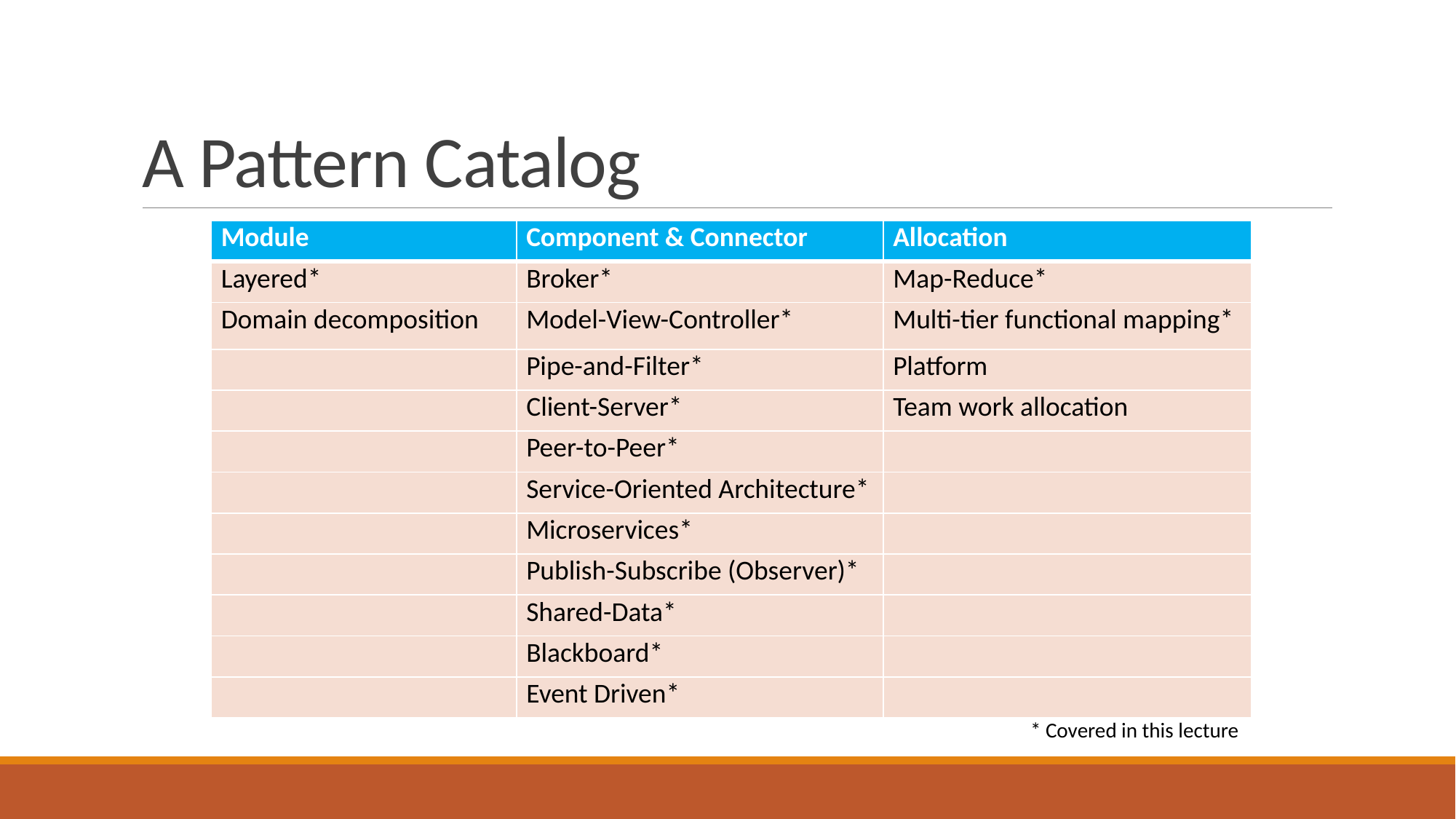

# A Pattern Catalog
| Module | Component & Connector | Allocation |
| --- | --- | --- |
| Layered\* | Broker\* | Map-Reduce\* |
| Domain decomposition | Model-View-Controller\* | Multi-tier functional mapping\* |
|  | Pipe-and-Filter\* | Platform |
|  | Client-Server\* | Team work allocation |
|  | Peer-to-Peer\* |  |
|  | Service-Oriented Architecture\* |  |
|  | Microservices\* |  |
|  | Publish-Subscribe (Observer)\* |  |
|  | Shared-Data\* |  |
|  | Blackboard\* |  |
|  | Event Driven\* |  |
* Covered in this lecture